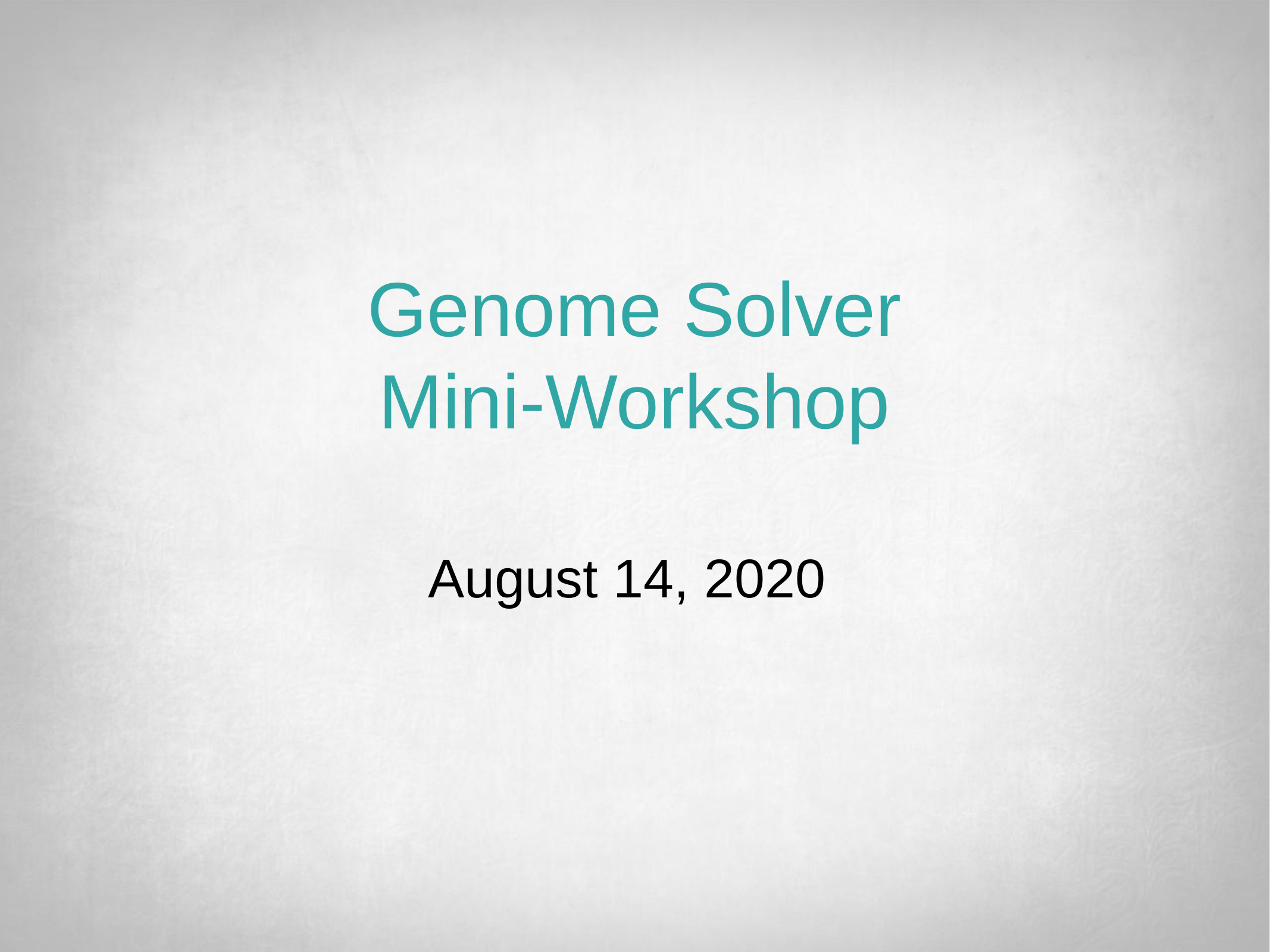

# Genome Solver Mini-Workshop
August 14, 2020